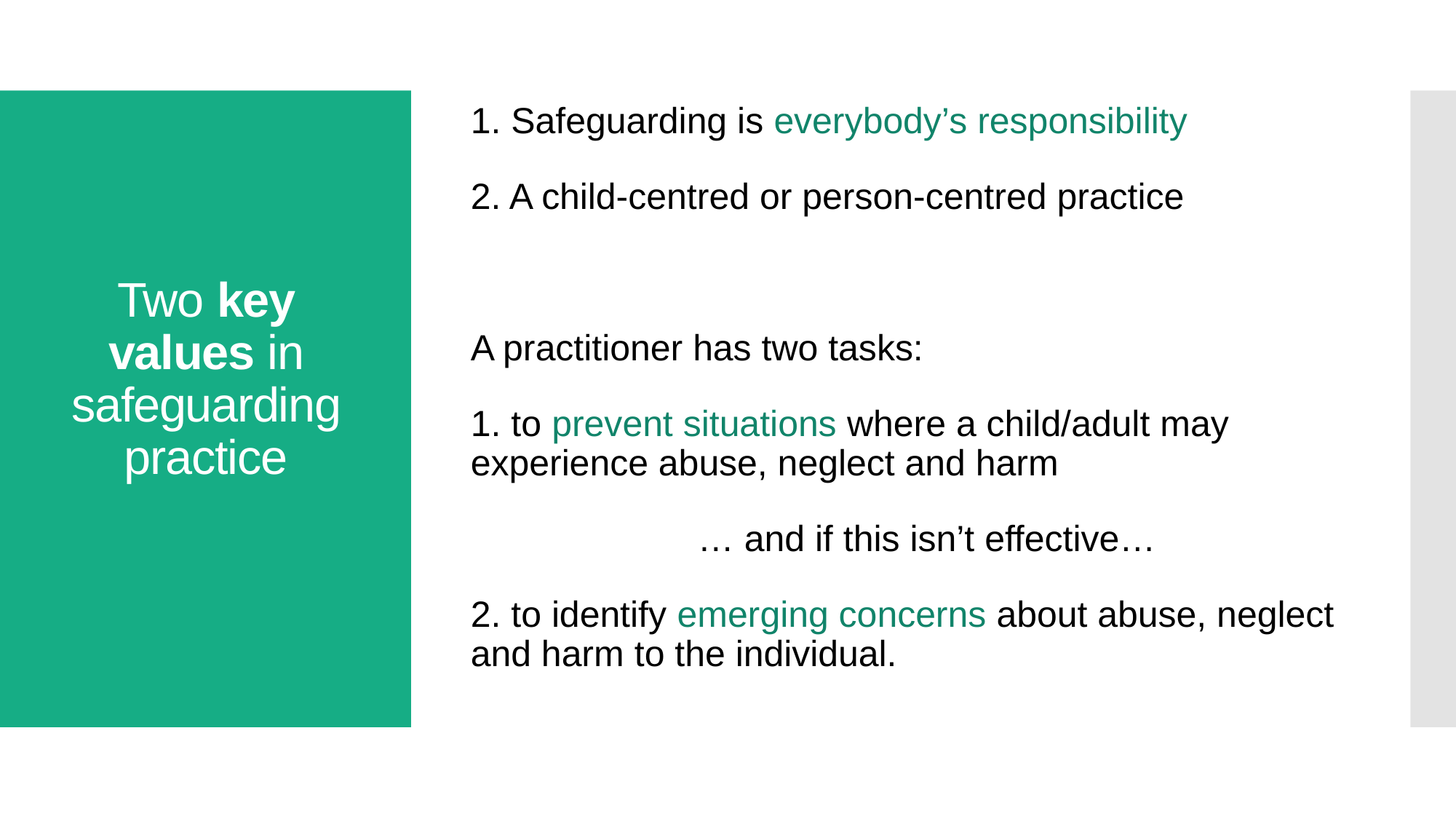

1. Safeguarding is everybody’s responsibility
2. A child-centred or person-centred practice

A practitioner has two tasks:
1. to prevent situations where a child/adult may experience abuse, neglect and harm
… and if this isn’t effective…
2. to identify emerging concerns about abuse, neglect and harm to the individual.

# Two key values in safeguarding practice